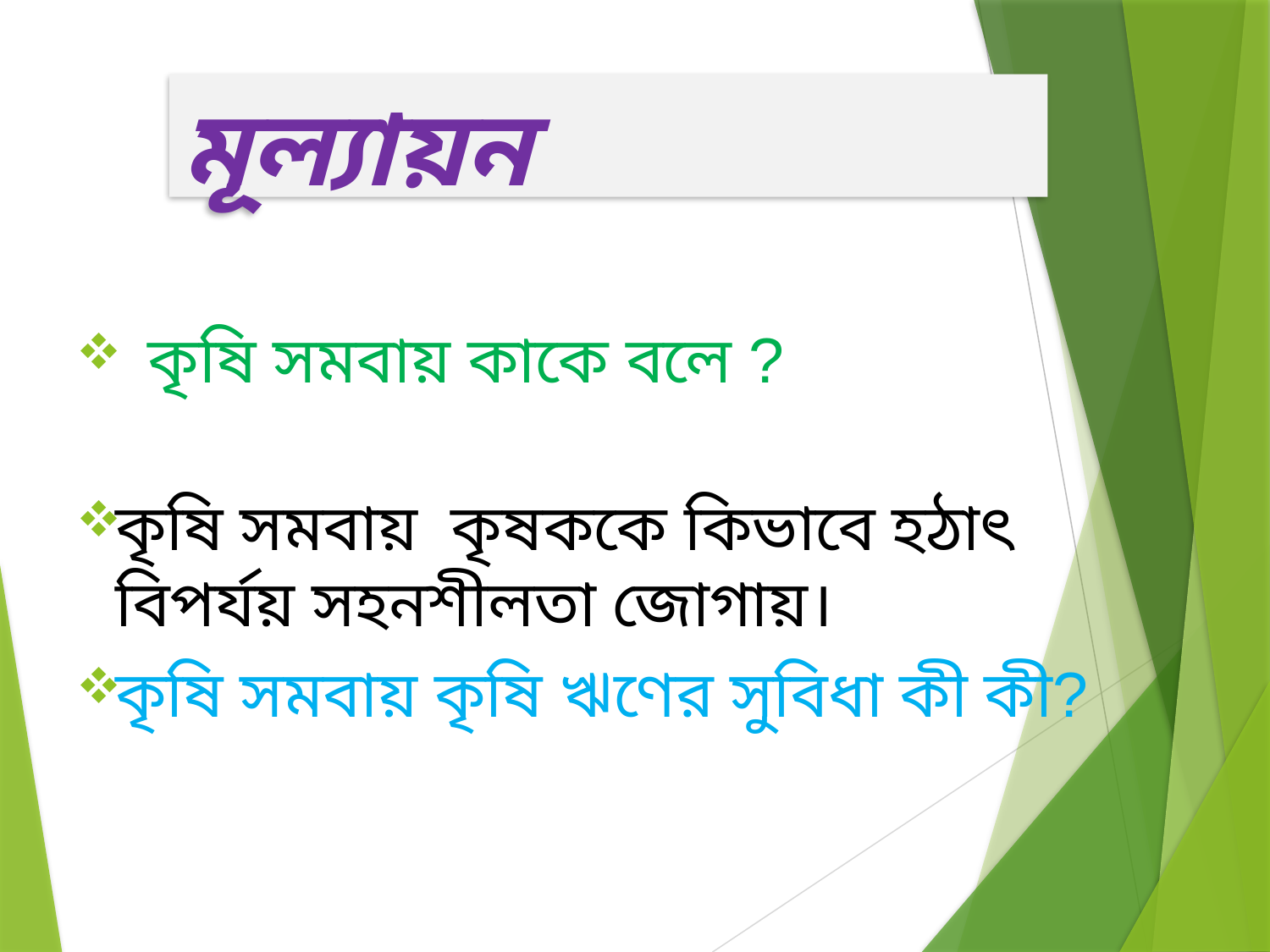

# মূল্যায়ন
  কৃষি সমবায় কাকে বলে ?
কৃষি সমবায়  কৃষককে কিভাবে হঠাৎ বিপর্যয় সহনশীলতা জোগায়।
কৃষি সমবায় কৃষি ঋণের সুবিধা কী কী?